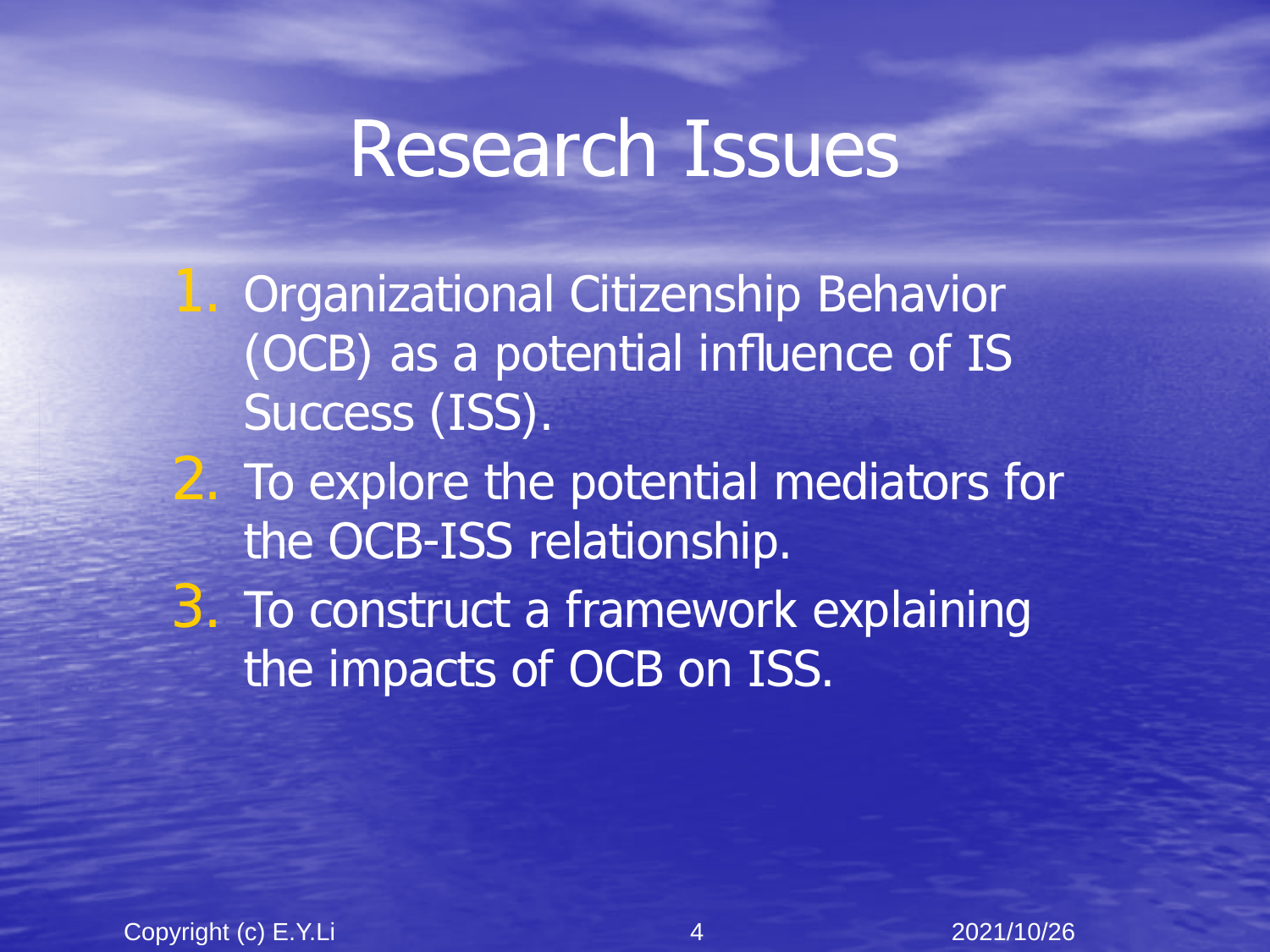

# Research Issues
Organizational Citizenship Behavior (OCB) as a potential influence of IS Success (ISS).
To explore the potential mediators for the OCB-ISS relationship.
To construct a framework explaining the impacts of OCB on ISS.
Copyright (c) E.Y.Li
4
2021/10/26